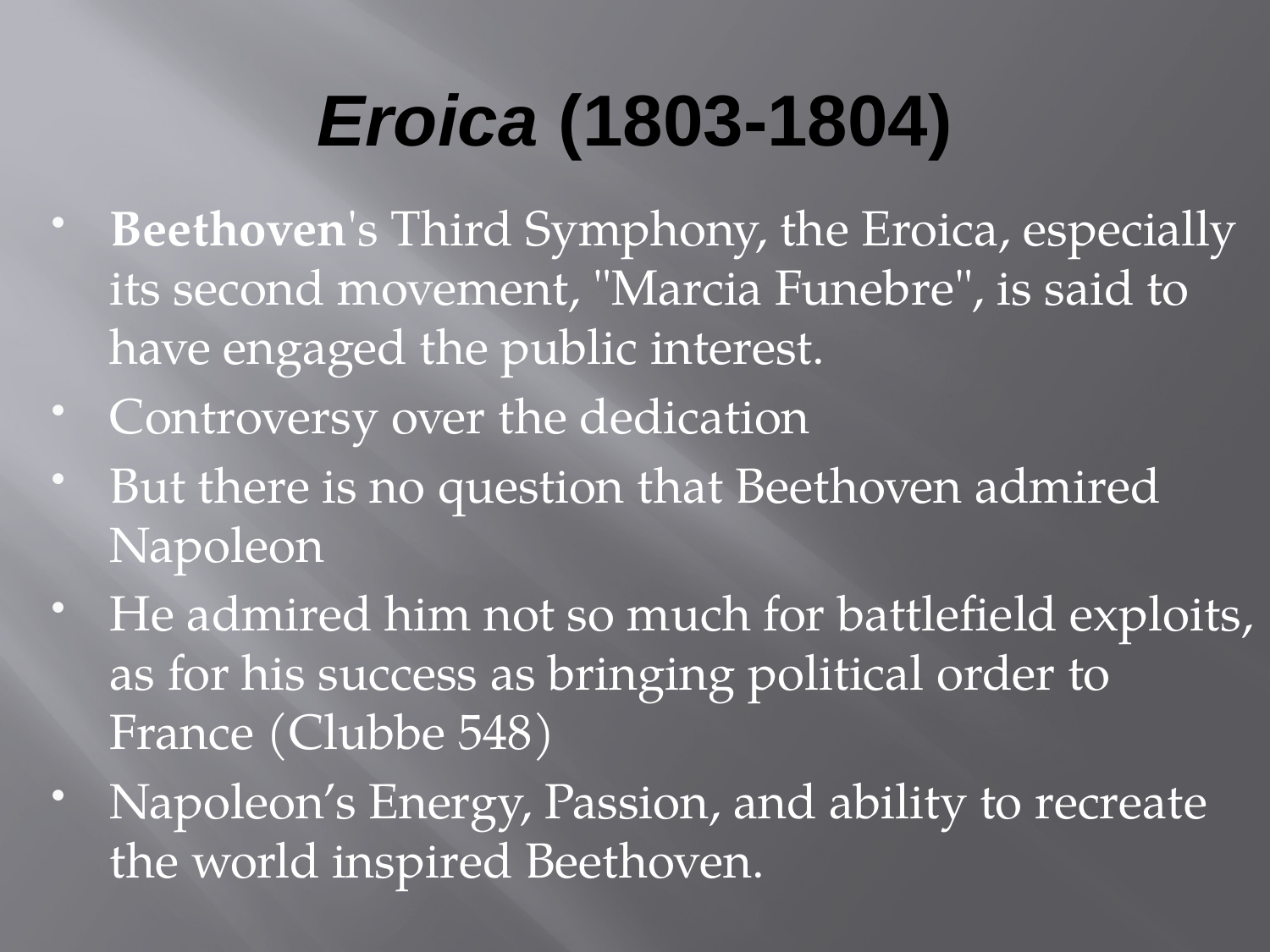

# Eroica (1803-1804)
Beethoven's Third Symphony, the Eroica, especially its second movement, "Marcia Funebre", is said to have engaged the public interest.
Controversy over the dedication
But there is no question that Beethoven admired Napoleon
He admired him not so much for battlefield exploits, as for his success as bringing political order to France (Clubbe 548)
Napoleon’s Energy, Passion, and ability to recreate the world inspired Beethoven.